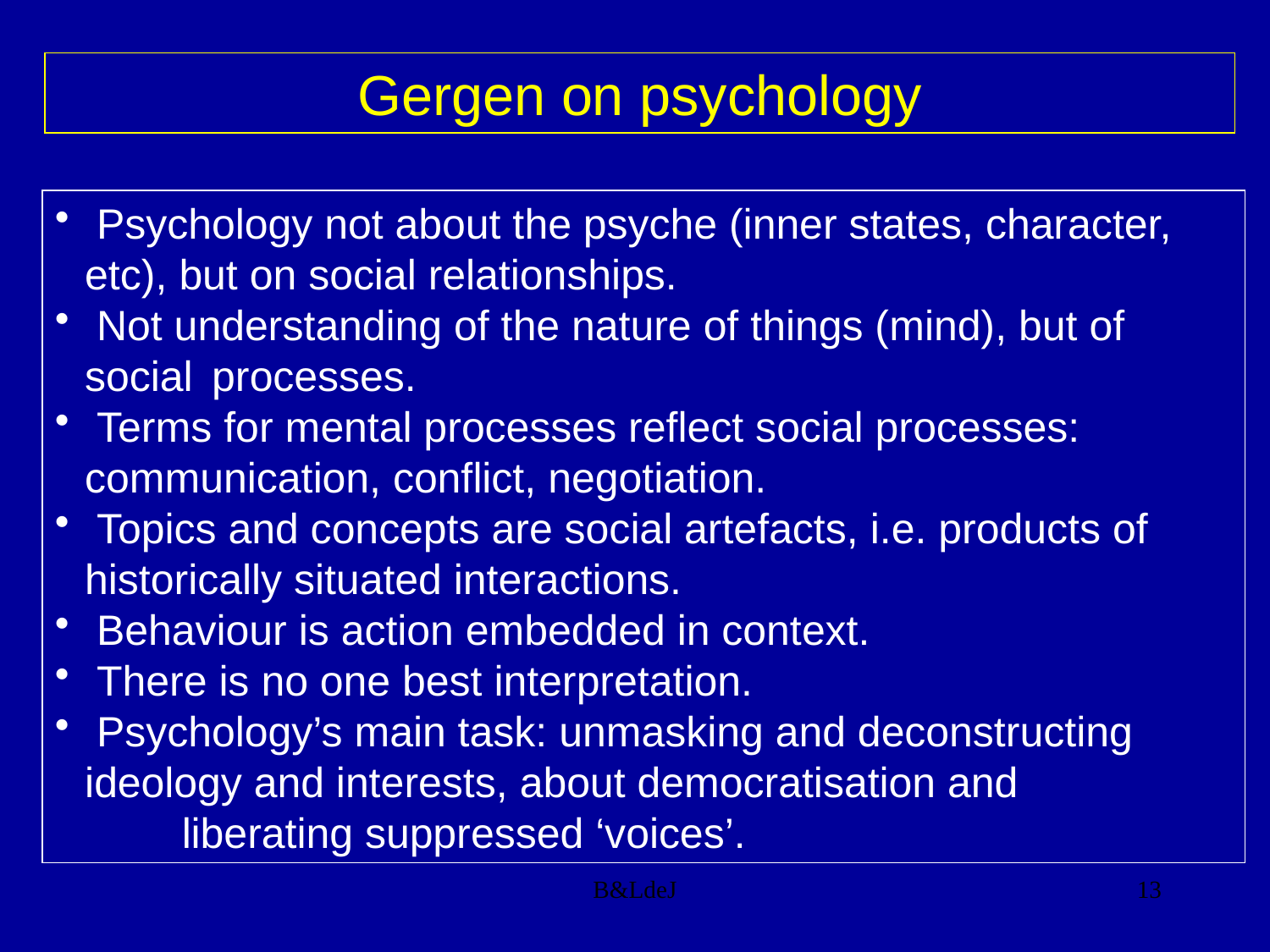

Gergen on psychology
 Psychology not about the psyche (inner states, character, 	etc), but on social relationships.
 Not understanding of the nature of things (mind), but of social 	processes.
 Terms for mental processes reflect social processes: 	communication, conflict, negotiation.
 Topics and concepts are social artefacts, i.e. products of 	historically situated interactions.
 Behaviour is action embedded in context.
 There is no one best interpretation.
 Psychology’s main task: unmasking and deconstructing 	ideology and interests, about democratisation and
	liberating suppressed ‘voices’.
B&LdeJ
13